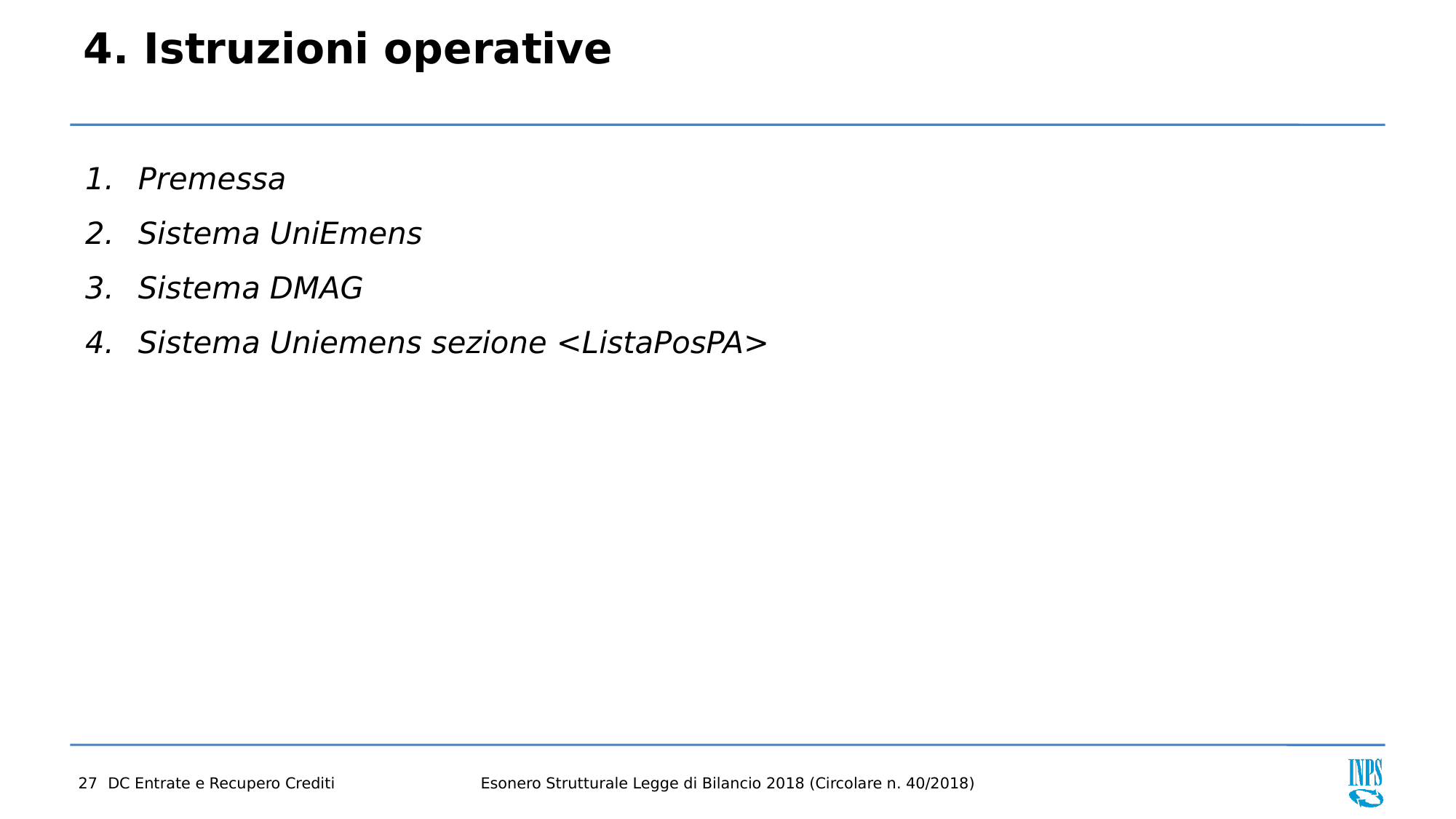

# 4. Istruzioni operative
Premessa
Sistema UniEmens
Sistema DMAG
Sistema Uniemens sezione <ListaPosPA>